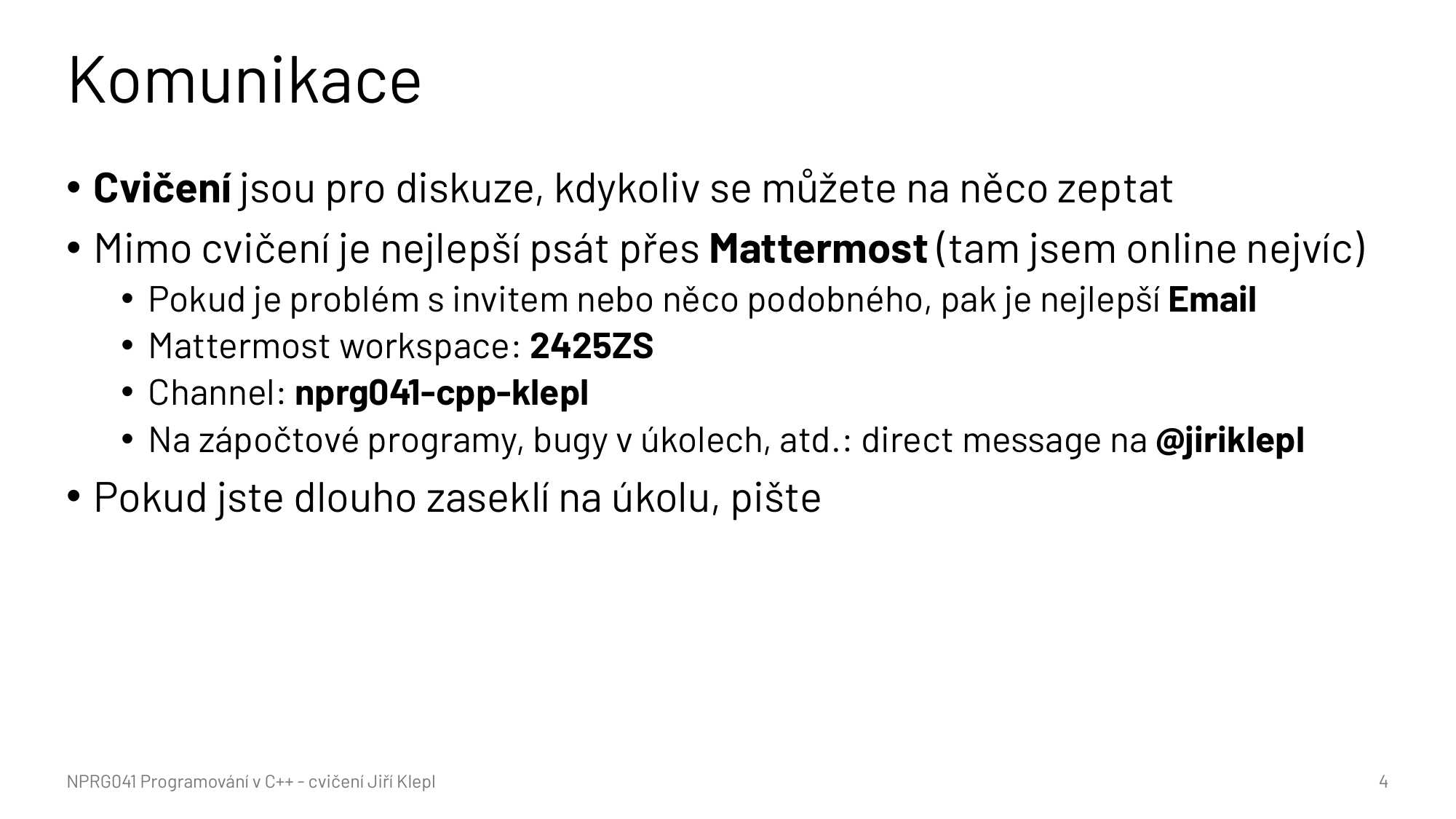

# Komunikace
Cvičení jsou pro diskuze, kdykoliv se můžete na něco zeptat
Mimo cvičení je nejlepší psát přes Mattermost (tam jsem online nejvíc)
Pokud je problém s invitem nebo něco podobného, pak je nejlepší Email
Mattermost workspace: 2425ZS
Channel: nprg041-cpp-klepl
Na zápočtové programy, bugy v úkolech, atd.: direct message na @jiriklepl
Pokud jste dlouho zaseklí na úkolu, pište
NPRG041 Programování v C++ - cvičení Jiří Klepl
4